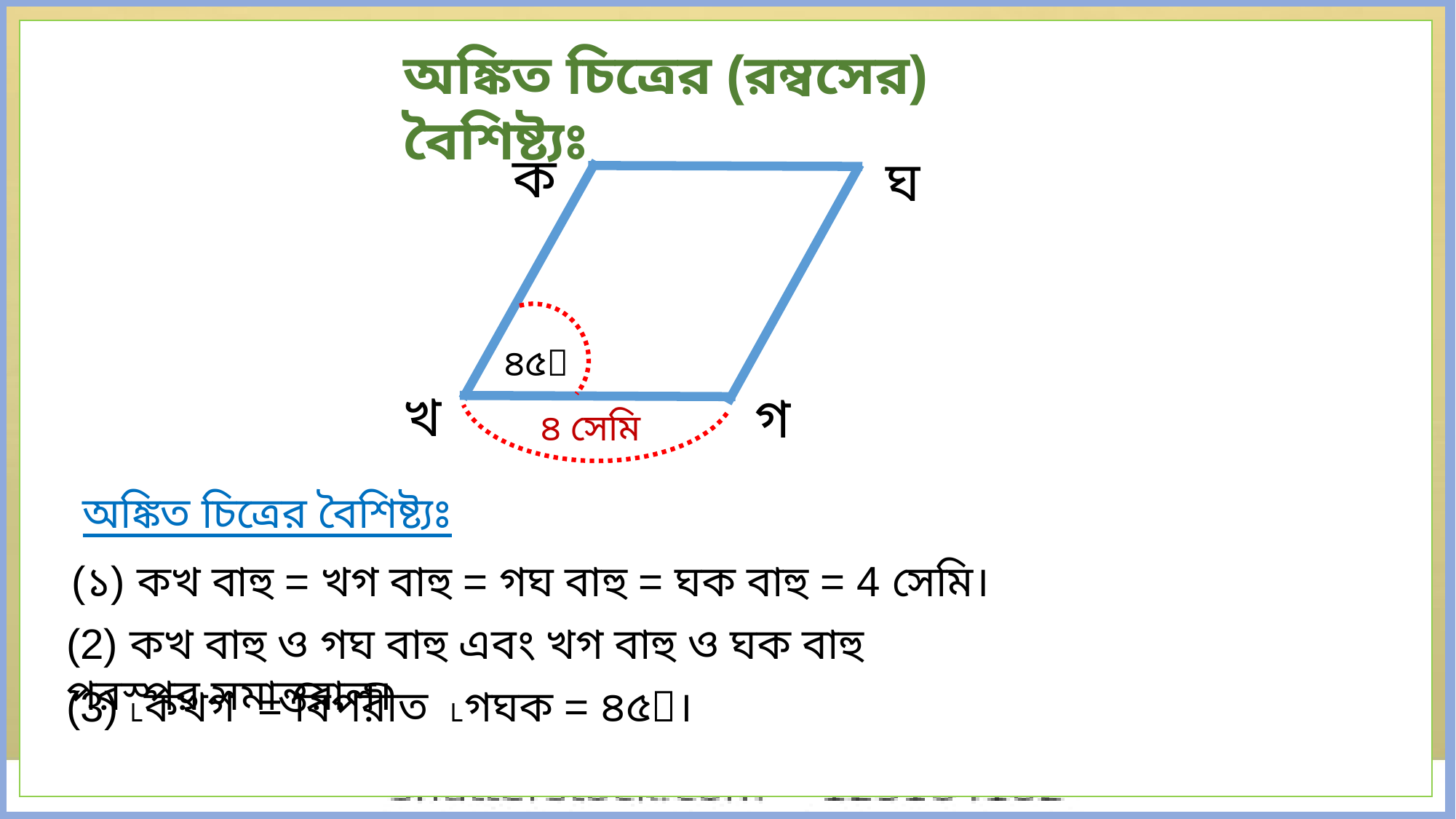

অঙ্কিত চিত্রের (রম্বসের) বৈশিষ্ট্যঃ
ক
ঘ

৪৫°
খ
গ
৪ সেমি
অঙ্কিত চিত্রের বৈশিষ্ট্যঃ
(১) কখ বাহু = খগ বাহু = গঘ বাহু = ঘক বাহু = 4 সেমি।
(2) কখ বাহু ও গঘ বাহু এবং খগ বাহু ও ঘক বাহু পরস্পর সমান্তরাল।
(3) ˪কখগ  = বিপরীত  ˪গঘক = ৪৫°।